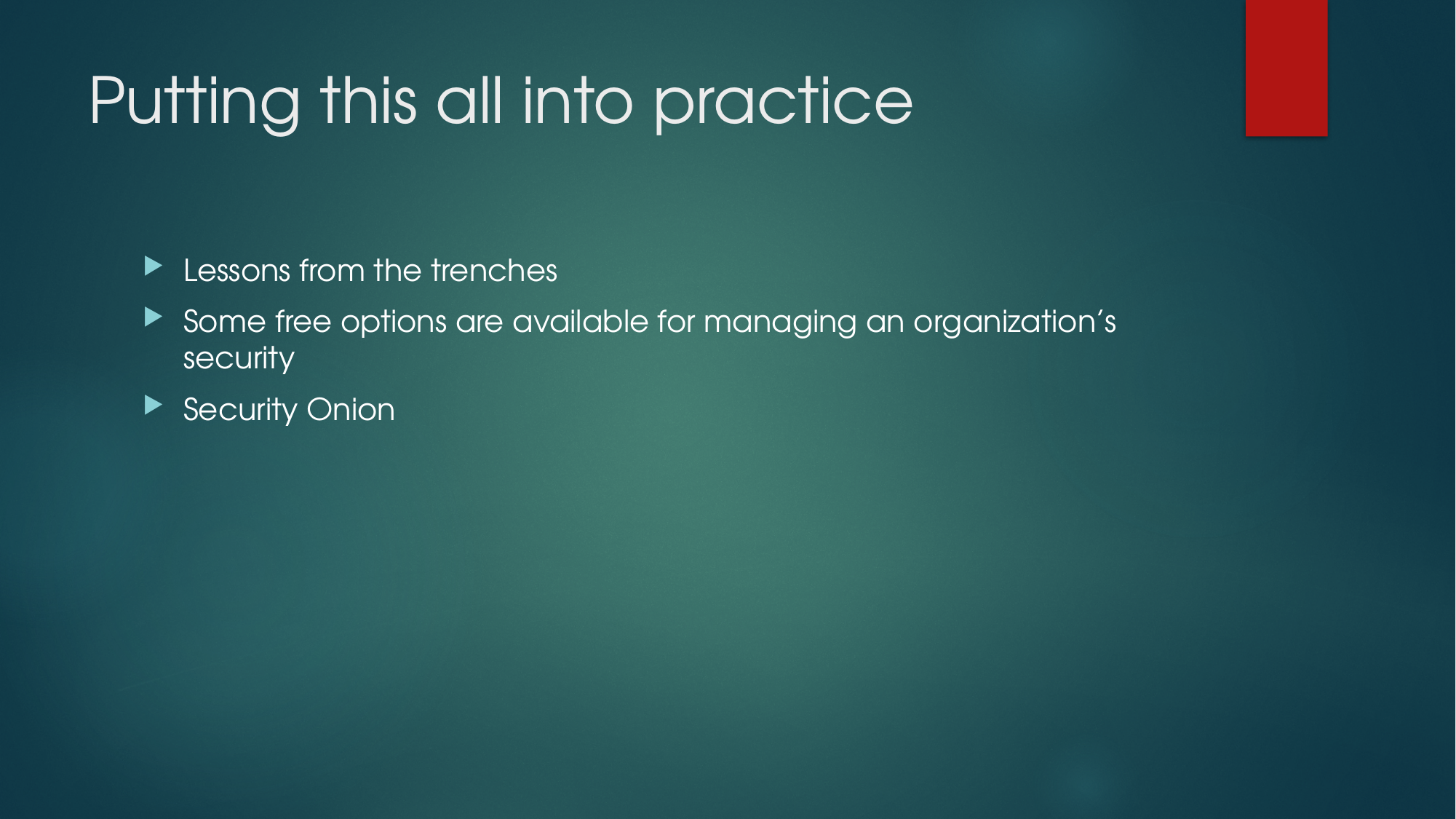

# Putting this all into practice
Lessons from the trenches
Some free options are available for managing an organization’s security
Security Onion